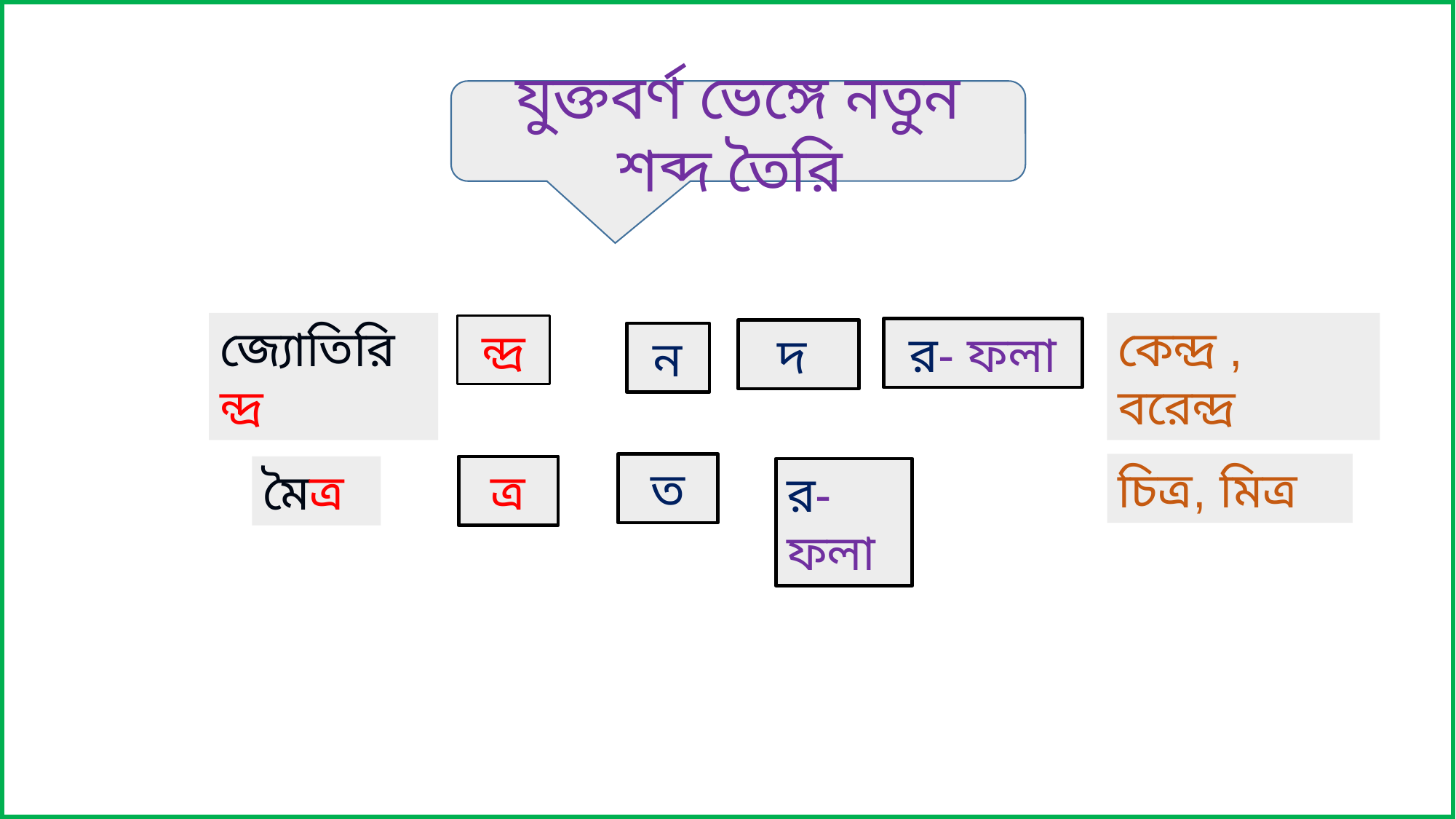

যুক্তবর্ণ ভেঙ্গে নতুন শব্দ তৈরি
জ্যোতিরিন্দ্র
কেন্দ্র , বরেন্দ্র
ন্দ্র
র- ফলা
দ
ন
ত
চিত্র, মিত্র
মৈত্র
ত্র
র- ফলা